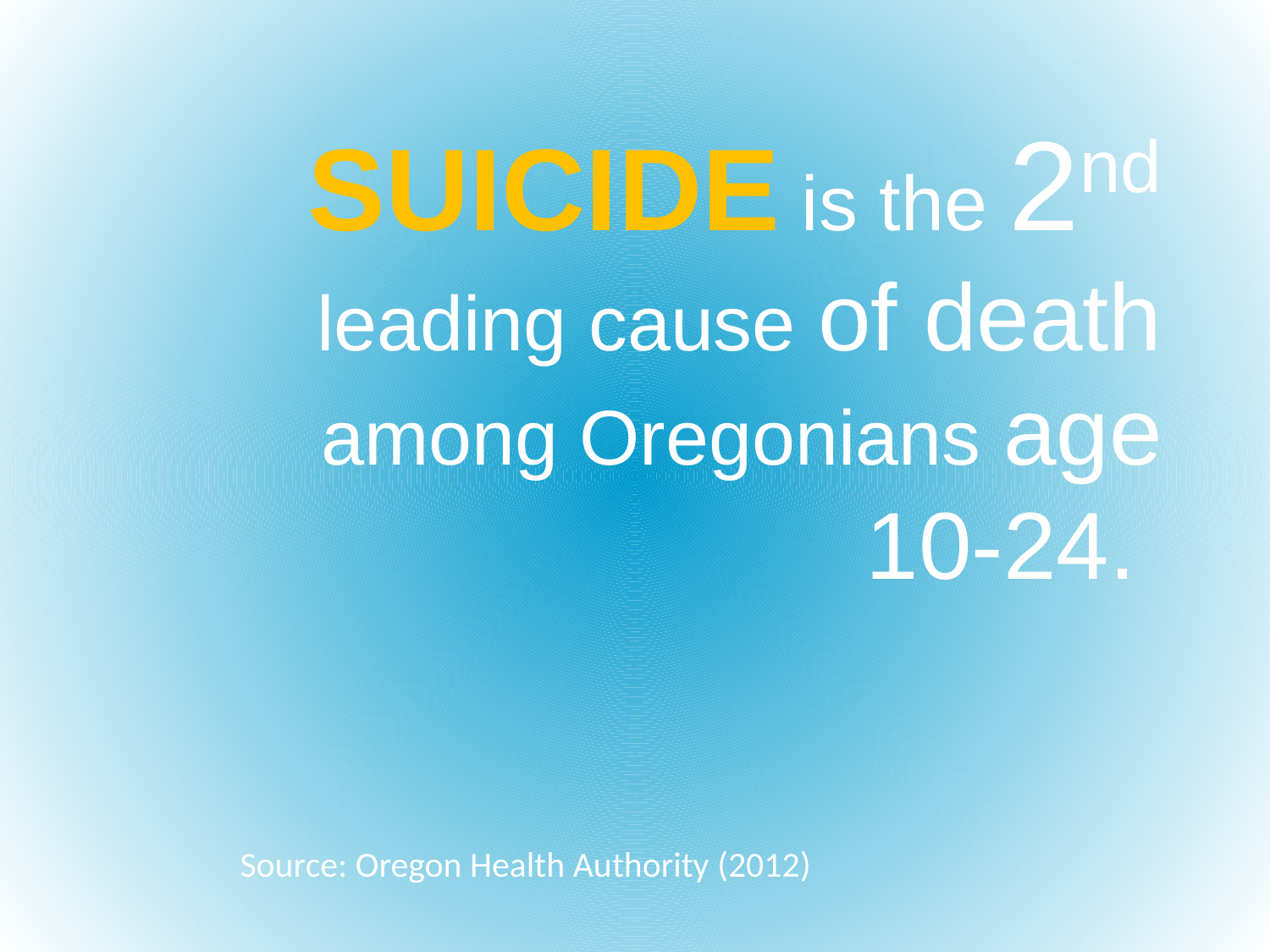

# SUICIDE is the 2nd leading cause of death among Oregonians age 10-24.
Source: Oregon Health Authority (2012)